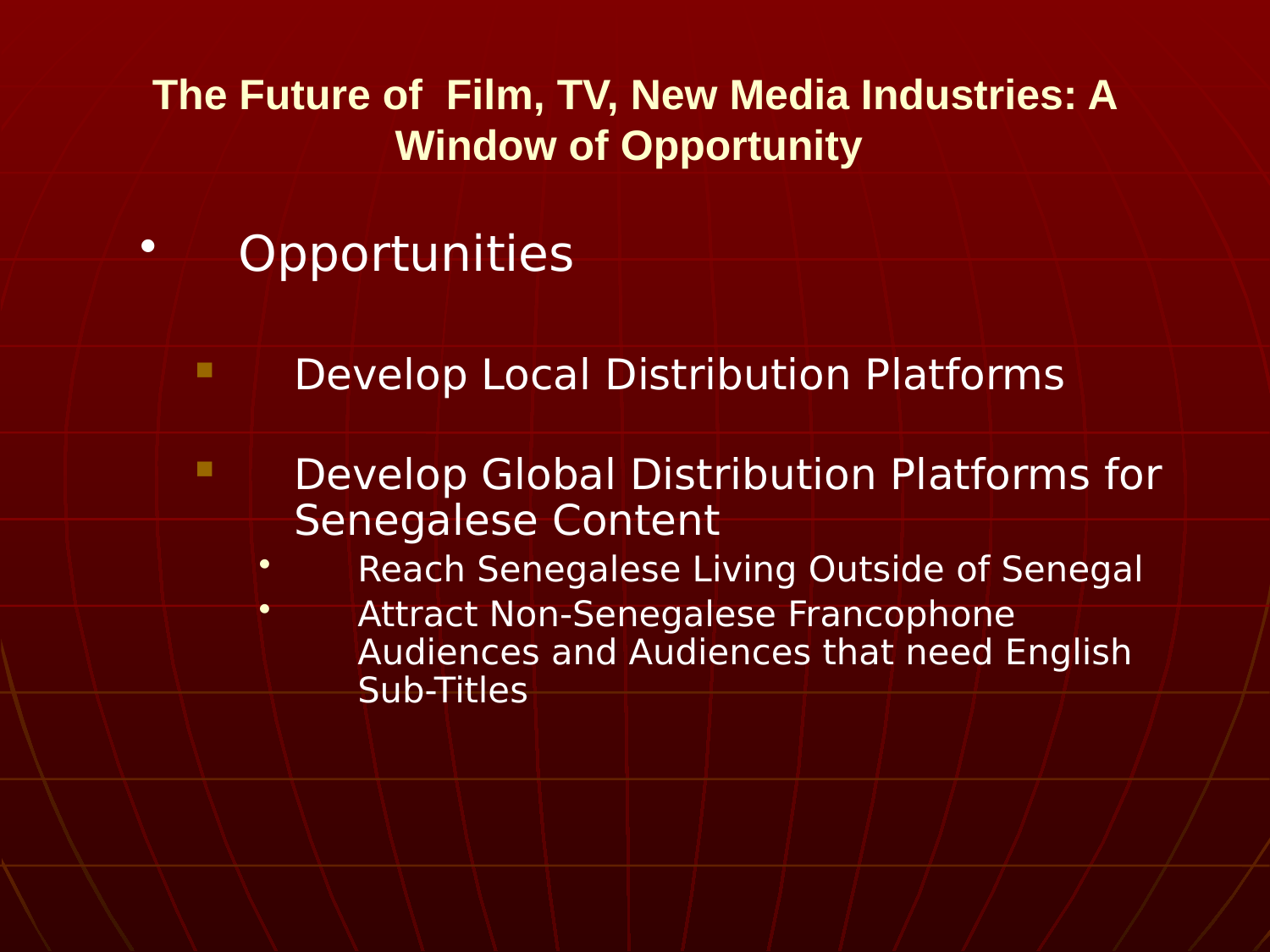

# The Future of  Film, TV, New Media Industries: A Window of Opportunity
Opportunities

Develop Local Distribution Platforms

Develop Global Distribution Platforms for Senegalese Content
Reach Senegalese Living Outside of Senegal
Attract Non-Senegalese Francophone Audiences and Audiences that need English Sub-Titles